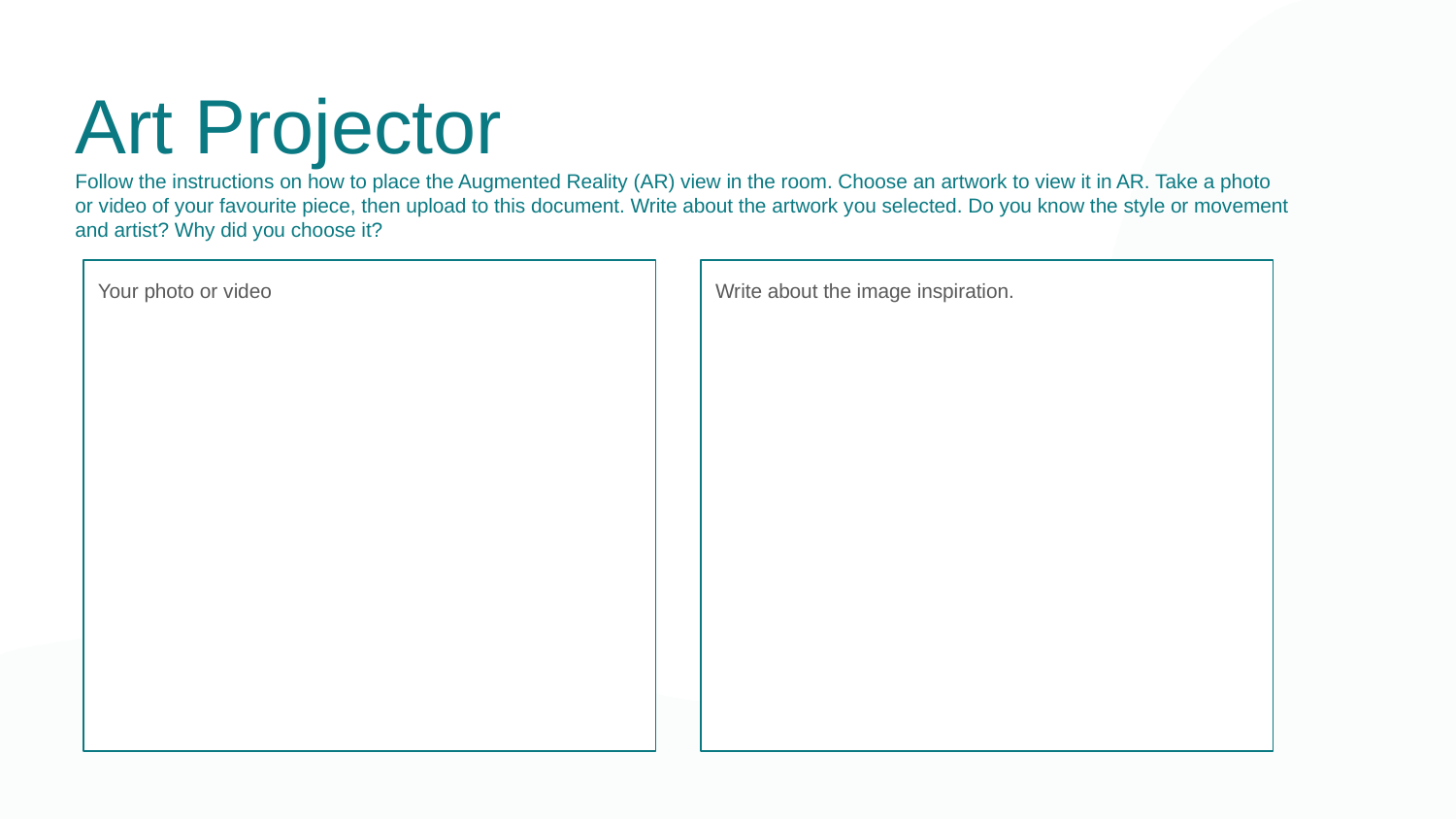

Art Projector
Follow the instructions on how to place the Augmented Reality (AR) view in the room. Choose an artwork to view it in AR. Take a photo or video of your favourite piece, then upload to this document. Write about the artwork you selected. Do you know the style or movement and artist? Why did you choose it?

Your photo or video
Write about the image inspiration.